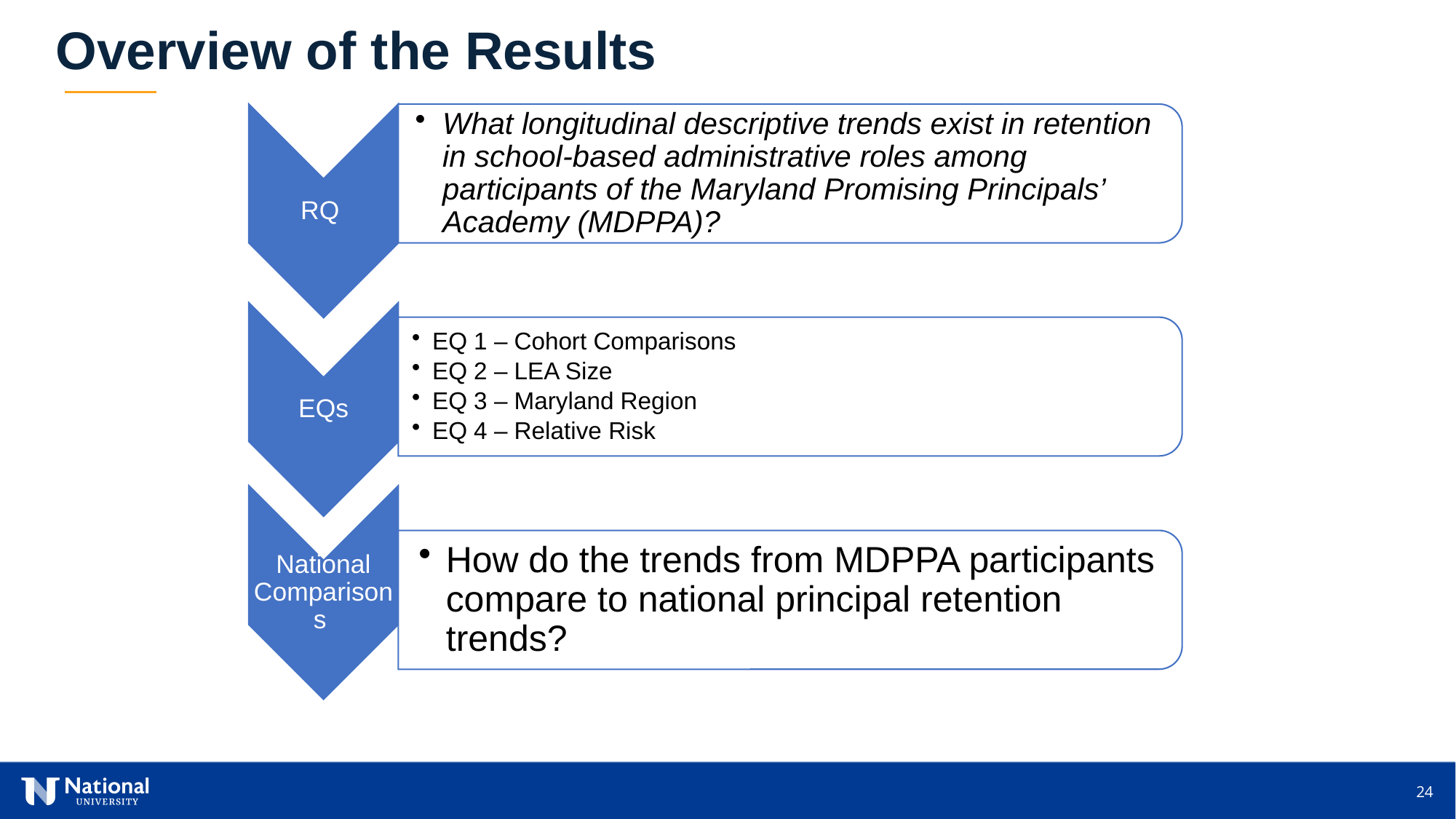

Overview of the Results
RQ
What longitudinal descriptive trends exist in retention in school-based administrative roles among participants of the Maryland Promising Principals’ Academy (MDPPA)?
EQs
EQ 1 – Cohort Comparisons
EQ 2 – LEA Size
EQ 3 – Maryland Region
EQ 4 – Relative Risk
National Comparisons
How do the trends from MDPPA participants compare to national principal retention trends?